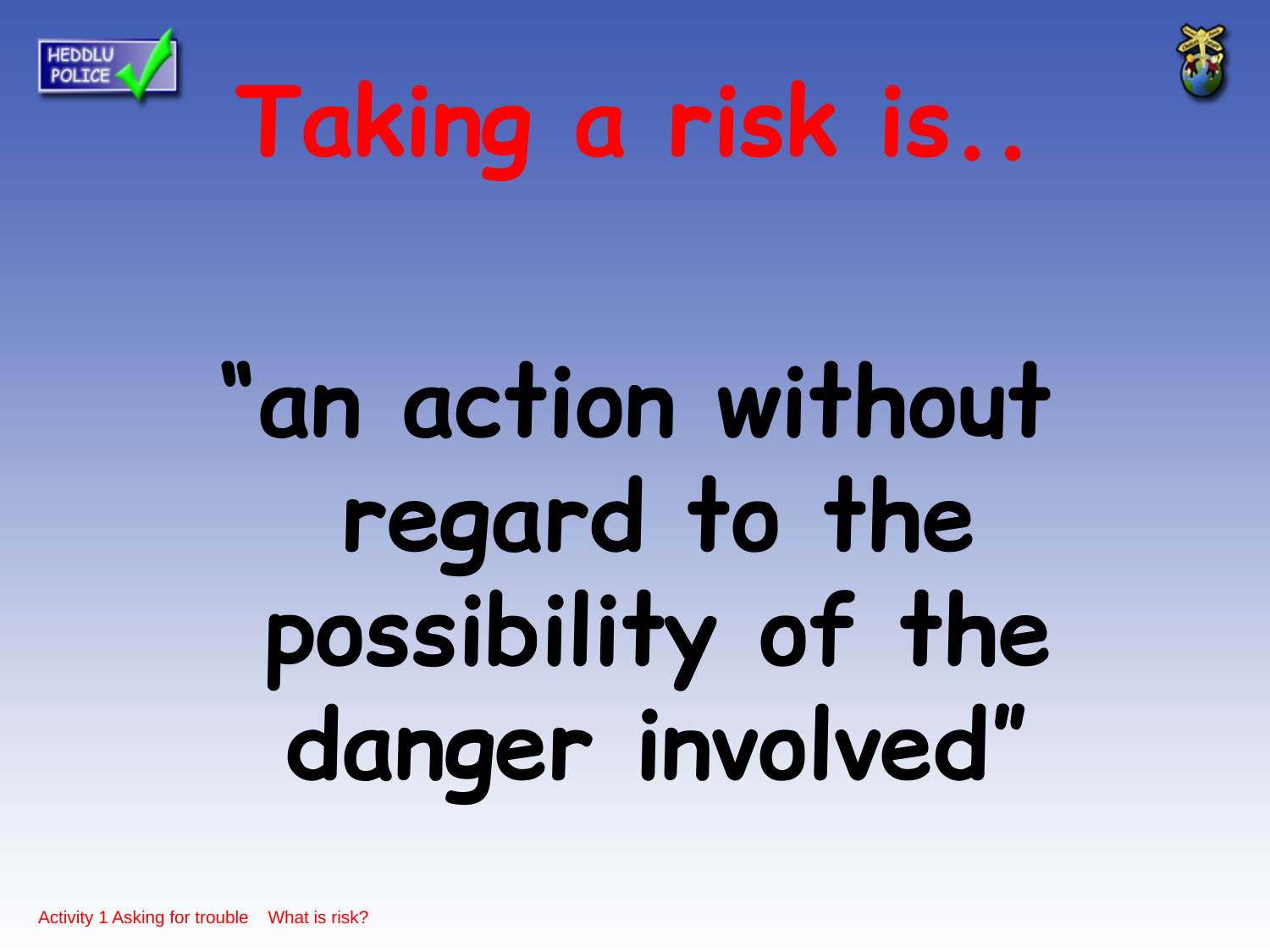

# Taking a risk is..

“an action without regard to the possibility of the danger involved”
Activity 1 Asking for trouble    What is risk?